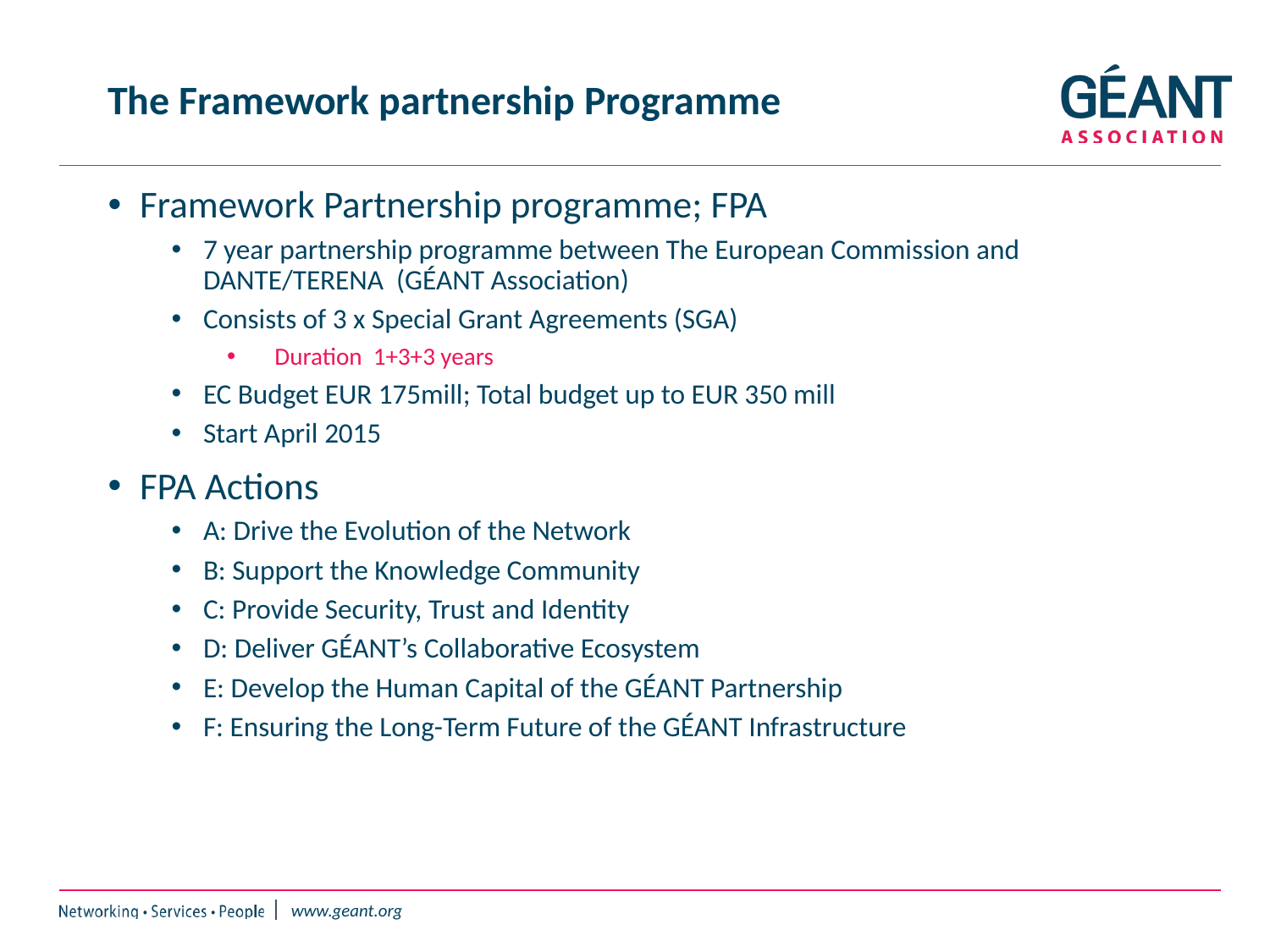

# The Framework partnership Programme
Framework Partnership programme; FPA
7 year partnership programme between The European Commission and DANTE/TERENA  (GÉANT Association)
Consists of 3 x Special Grant Agreements (SGA)
Duration  1+3+3 years
EC Budget EUR 175mill; Total budget up to EUR 350 mill
Start April 2015
FPA Actions
A: Drive the Evolution of the Network
B: Support the Knowledge Community
C: Provide Security, Trust and Identity
D: Deliver GÉANT’s Collaborative Ecosystem
E: Develop the Human Capital of the GÉANT Partnership
F: Ensuring the Long-Term Future of the GÉANT Infrastructure